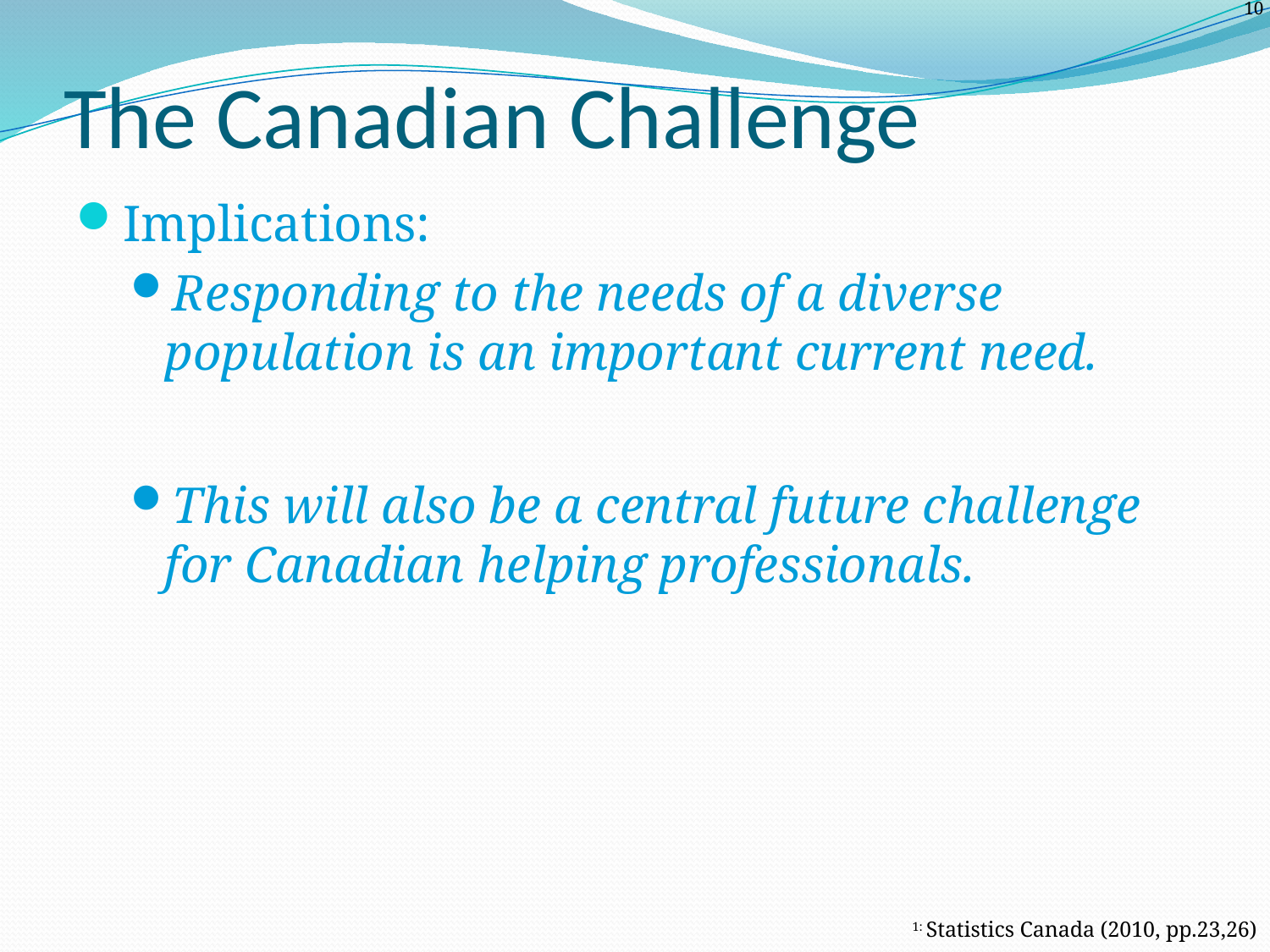

# The Canadian Challenge
Implications:
Responding to the needs of a diverse population is an important current need.

This will also be a central future challenge  for Canadian helping professionals.

1: Statistics Canada (2010, pp.23,26)